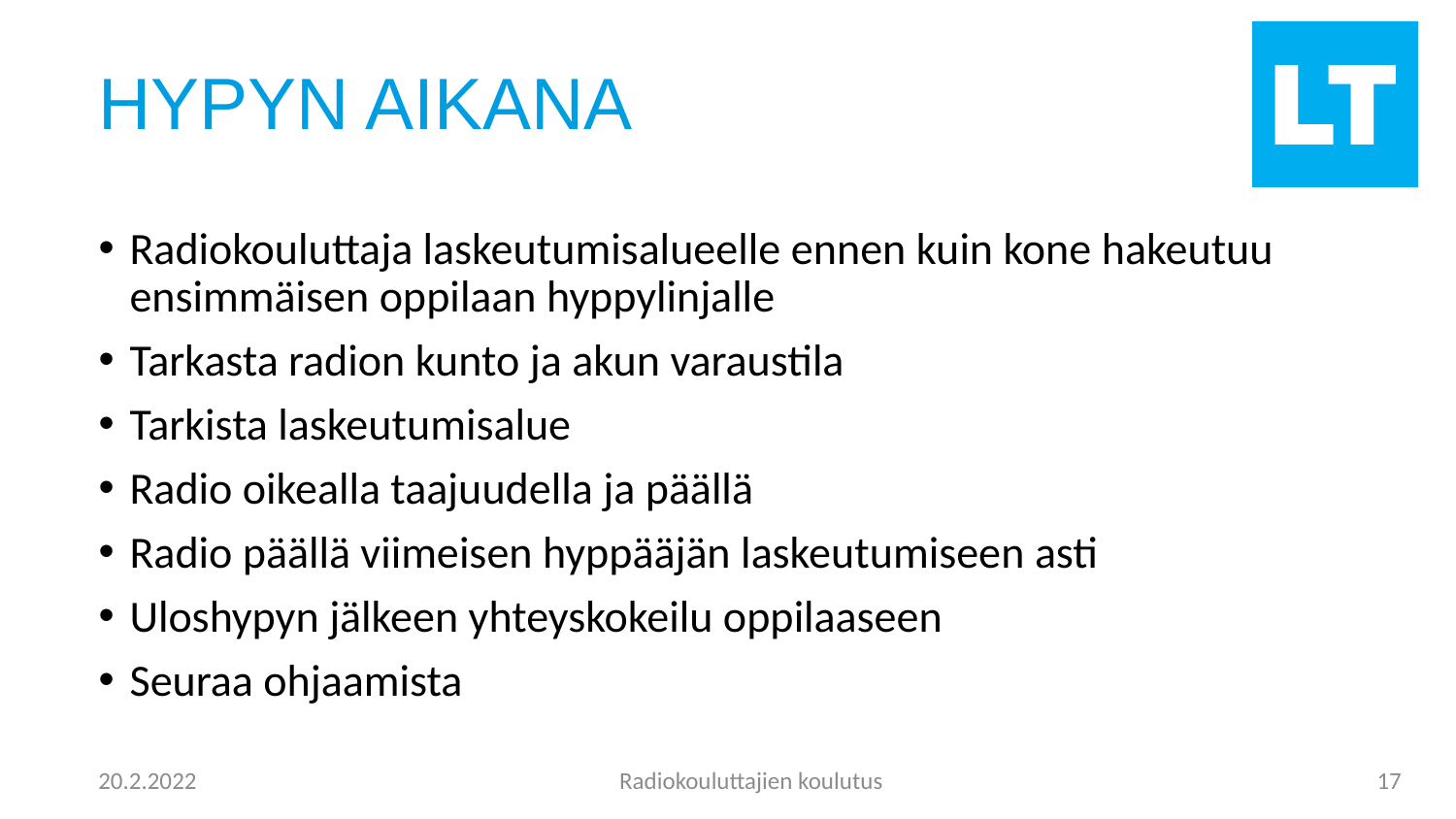

# HYPYN AIKANA
Radiokouluttaja laskeutumisalueelle ennen kuin kone hakeutuu ensimmäisen oppilaan hyppylinjalle
Tarkasta radion kunto ja akun varaustila
Tarkista laskeutumisalue
Radio oikealla taajuudella ja päällä
Radio päällä viimeisen hyppääjän laskeutumiseen asti
Uloshypyn jälkeen yhteyskokeilu oppilaaseen
Seuraa ohjaamista
Radiokouluttajien koulutus
17
20.2.2022